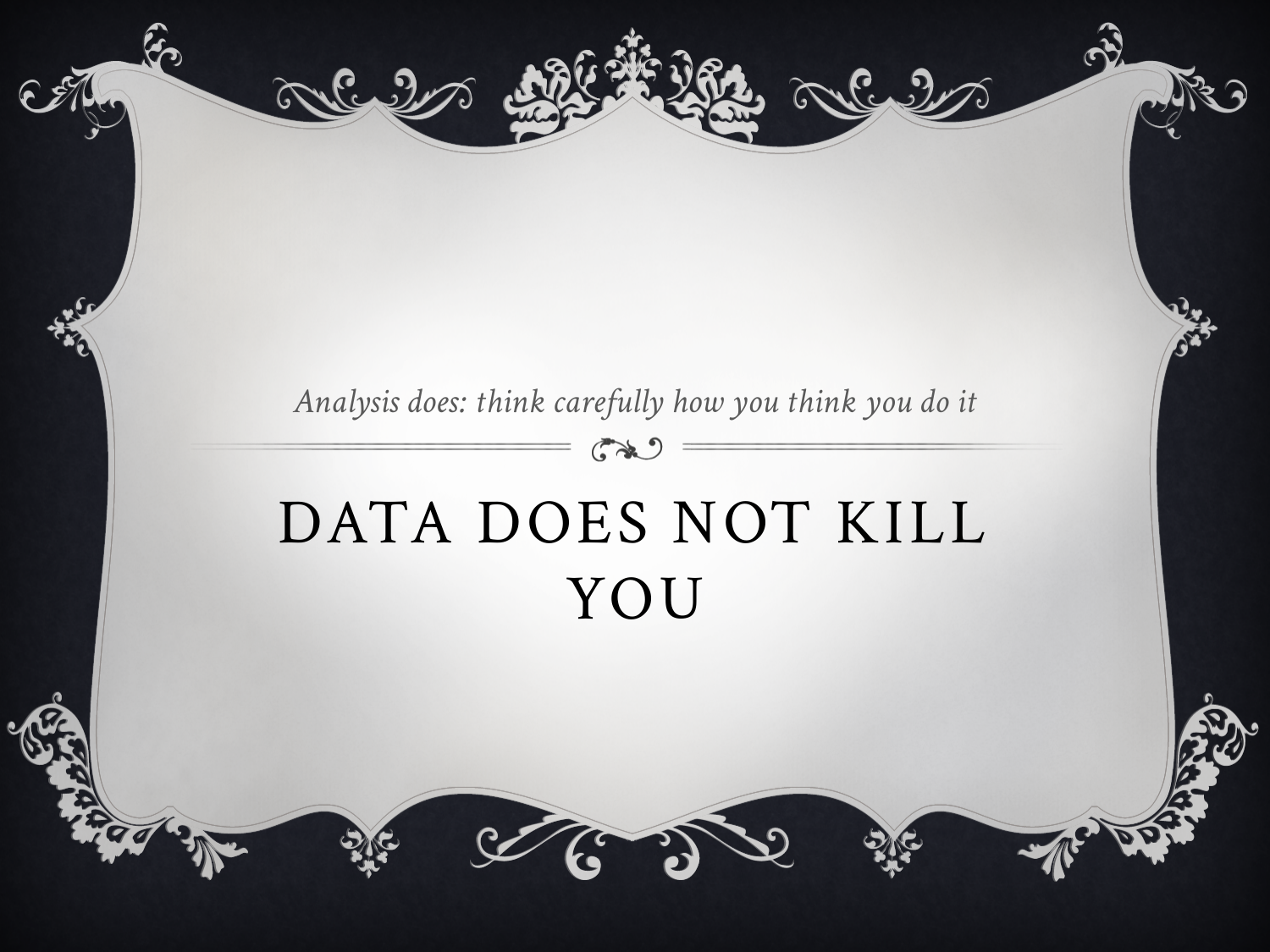

Analysis does: think carefully how you think you do it
# Data does not kill you